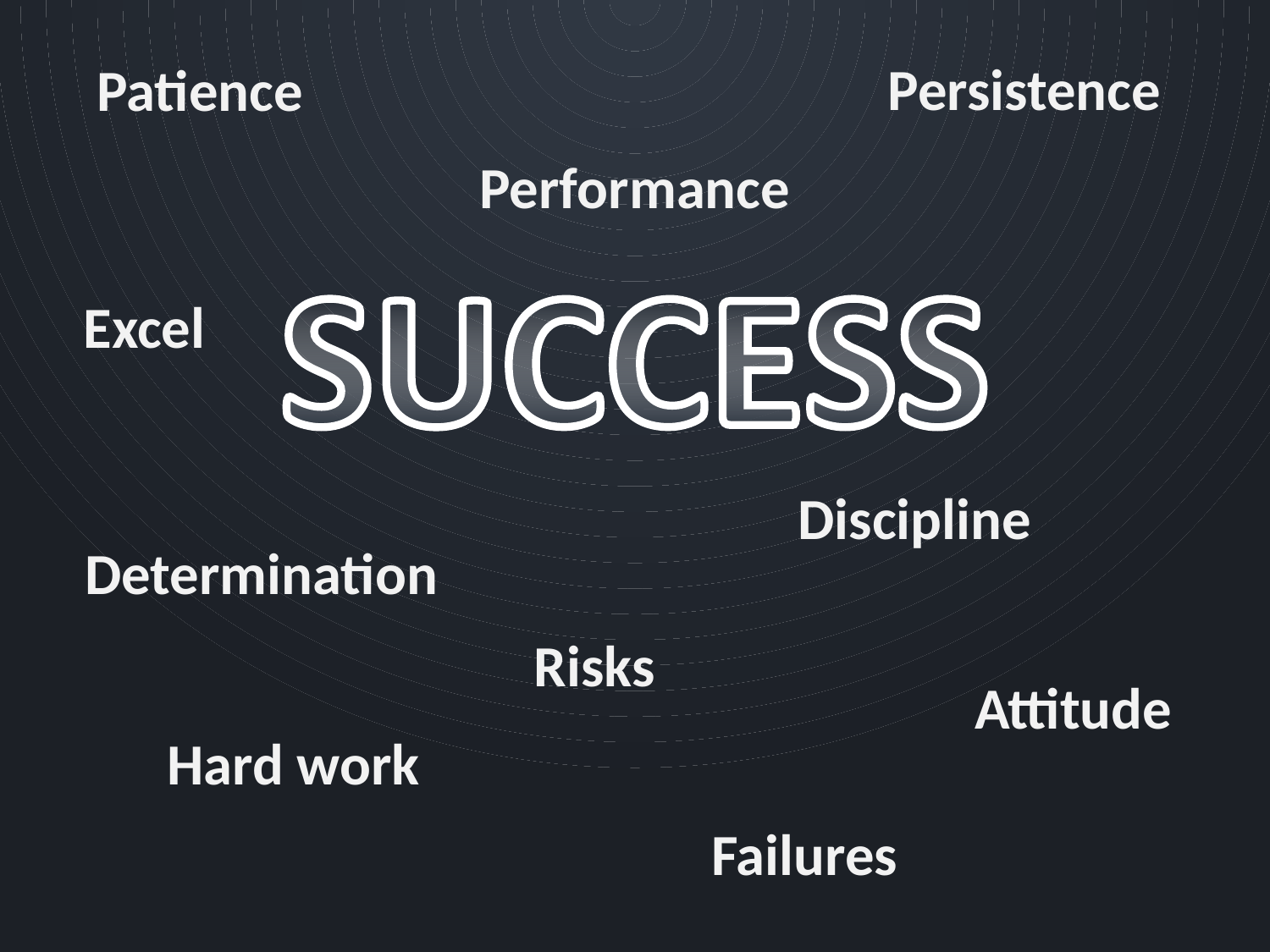

Persistence
Patience
Performance
Excel

Discipline
Determination
Risks
Attitude
Hard work
Failures